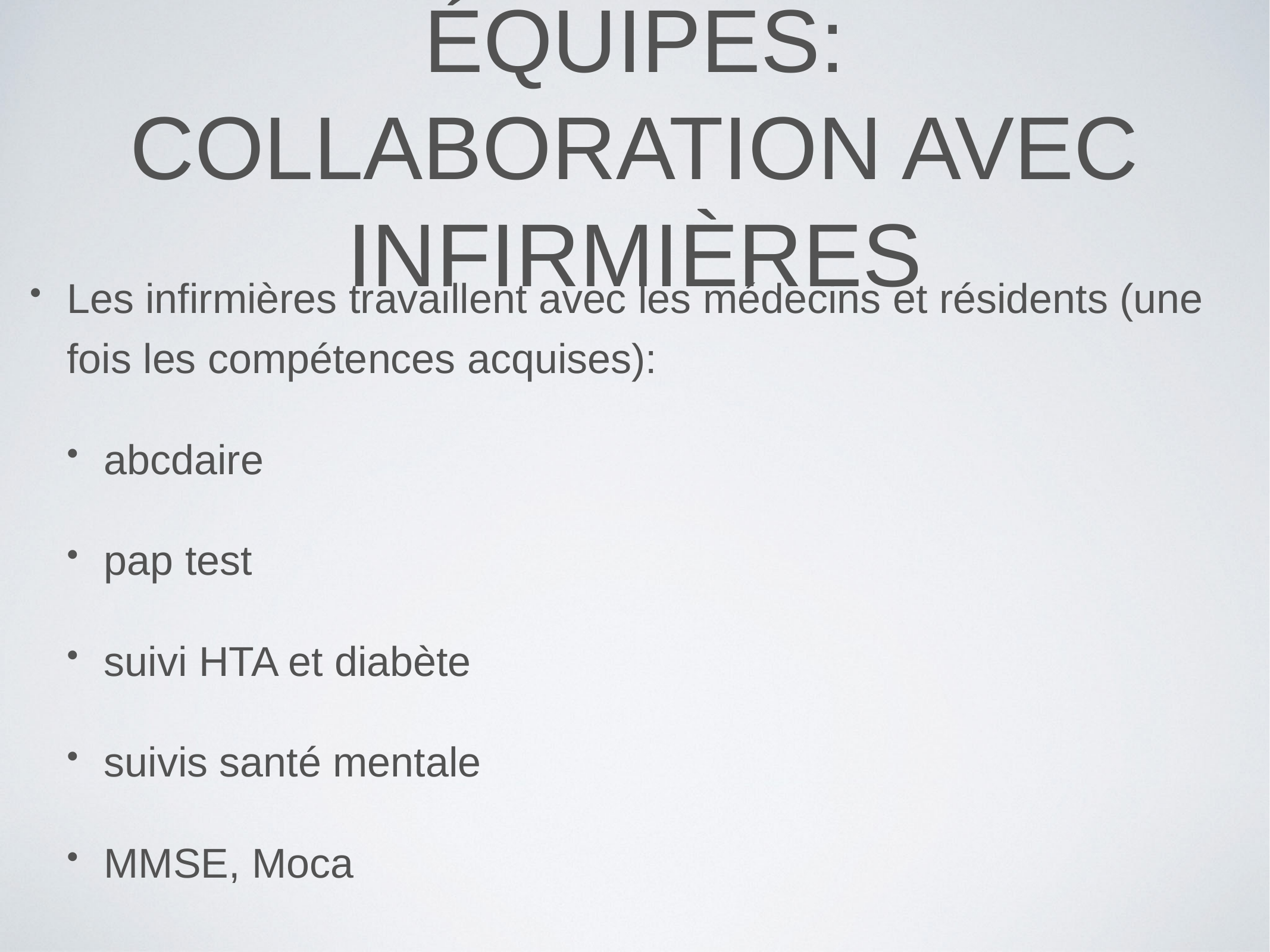

# Équipes: collaboration avec infirmières
Les infirmières travaillent avec les médecins et résidents (une fois les compétences acquises):
abcdaire
pap test
suivi HTA et diabète
suivis santé mentale
MMSE, Moca